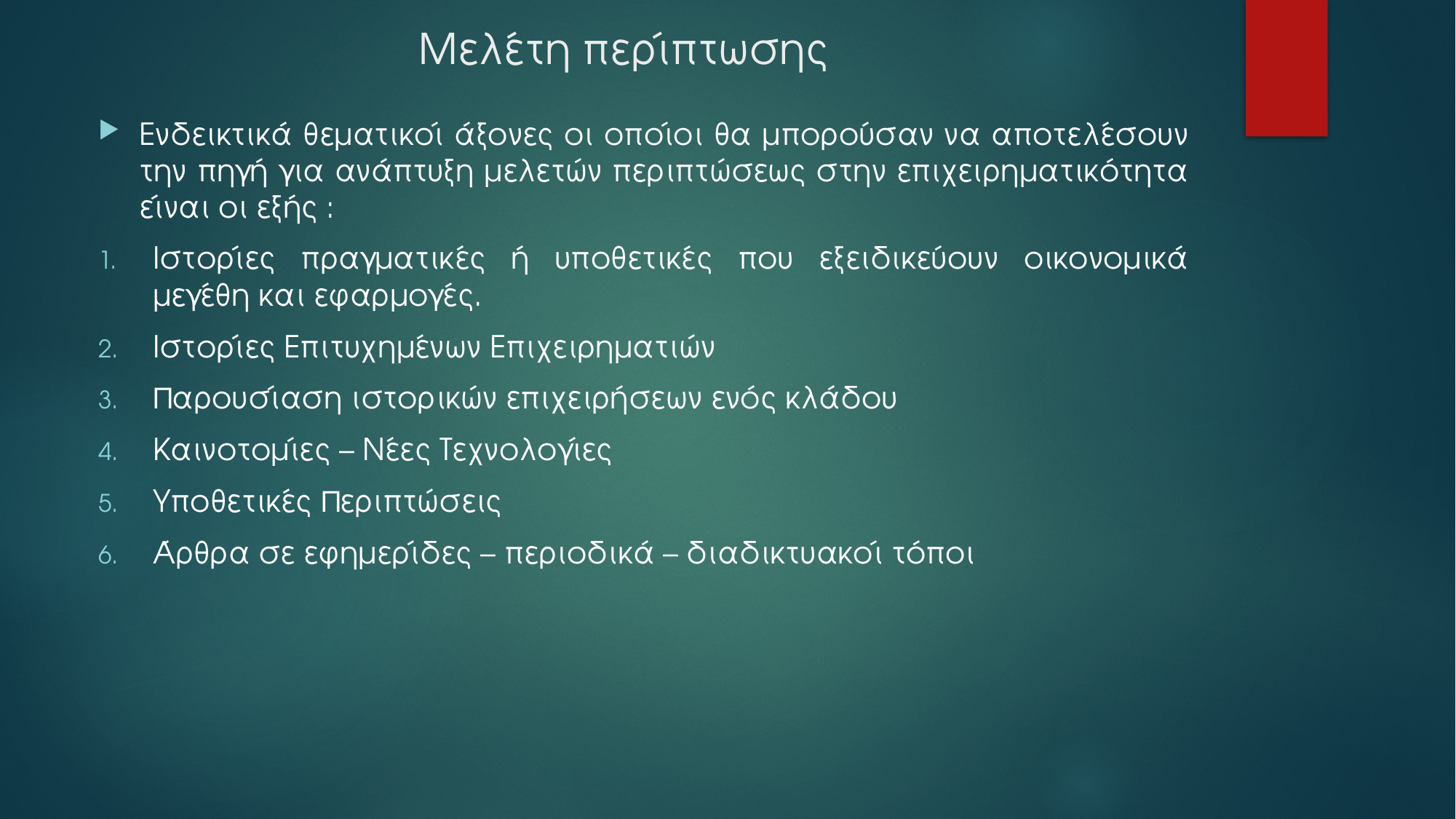

# Μελέτη περίπτωσης
Ενδεικτικά θεματικοί άξονες οι οποίοι θα μπορούσαν να αποτελέσουν την πηγή για ανάπτυξη μελετών περιπτώσεως στην επιχειρηματικότητα είναι οι εξής :
Ιστορίες πραγματικές ή υποθετικές που εξειδικεύουν οικονομικά μεγέθη και εφαρμογές.
Ιστορίες Επιτυχημένων Επιχειρηματιών
Παρουσίαση ιστορικών επιχειρήσεων ενός κλάδου
Καινοτομίες – Νέες Τεχνολογίες
Υποθετικές Περιπτώσεις
Άρθρα σε εφημερίδες – περιοδικά – διαδικτυακοί τόποι